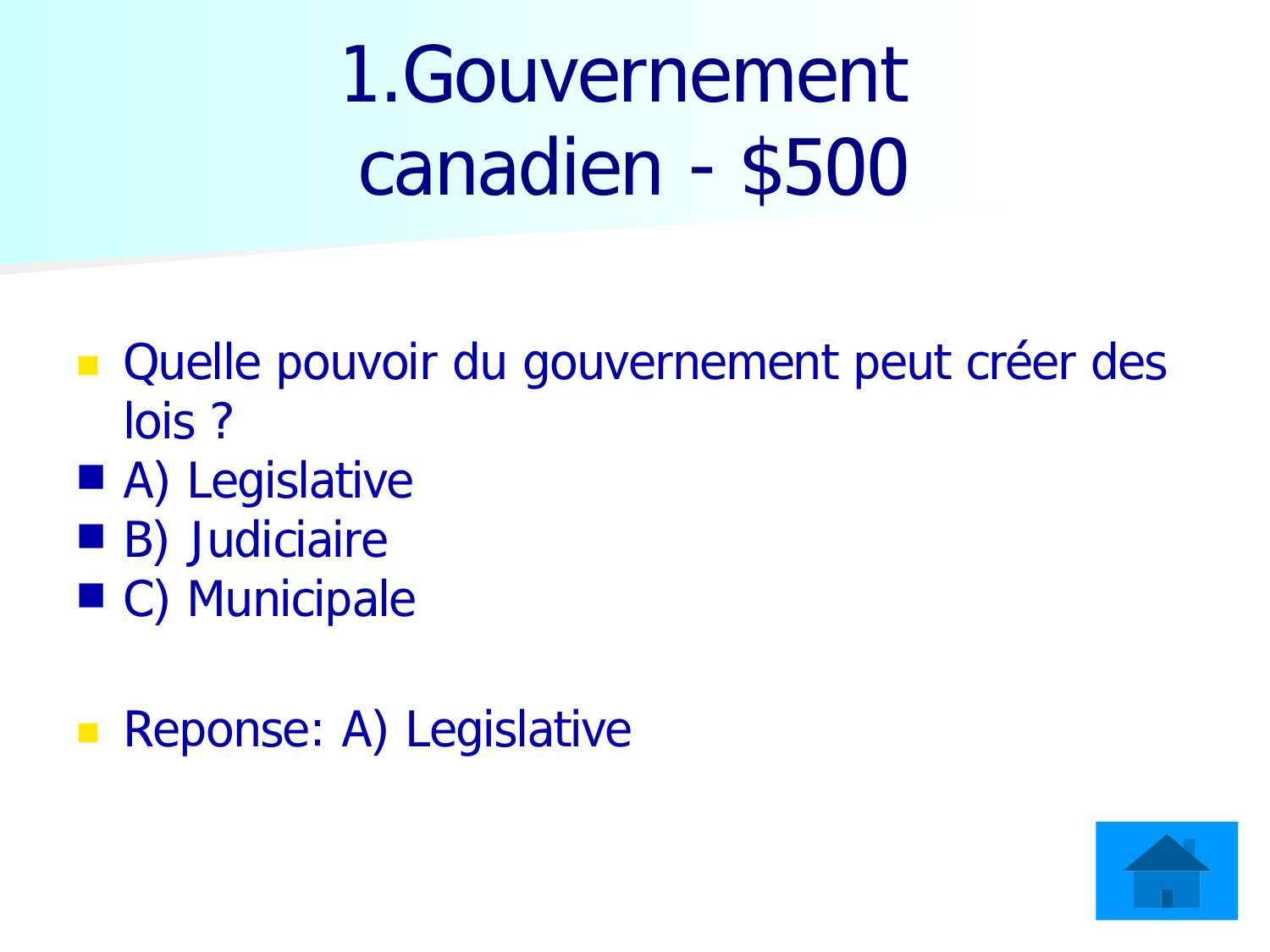

# 1.Gouvernement canadien - $500
Quelle pouvoir du gouvernement peut créer des lois ?
A) Legislative
B) Judiciaire
C) Municipale
Reponse: A) Legislative